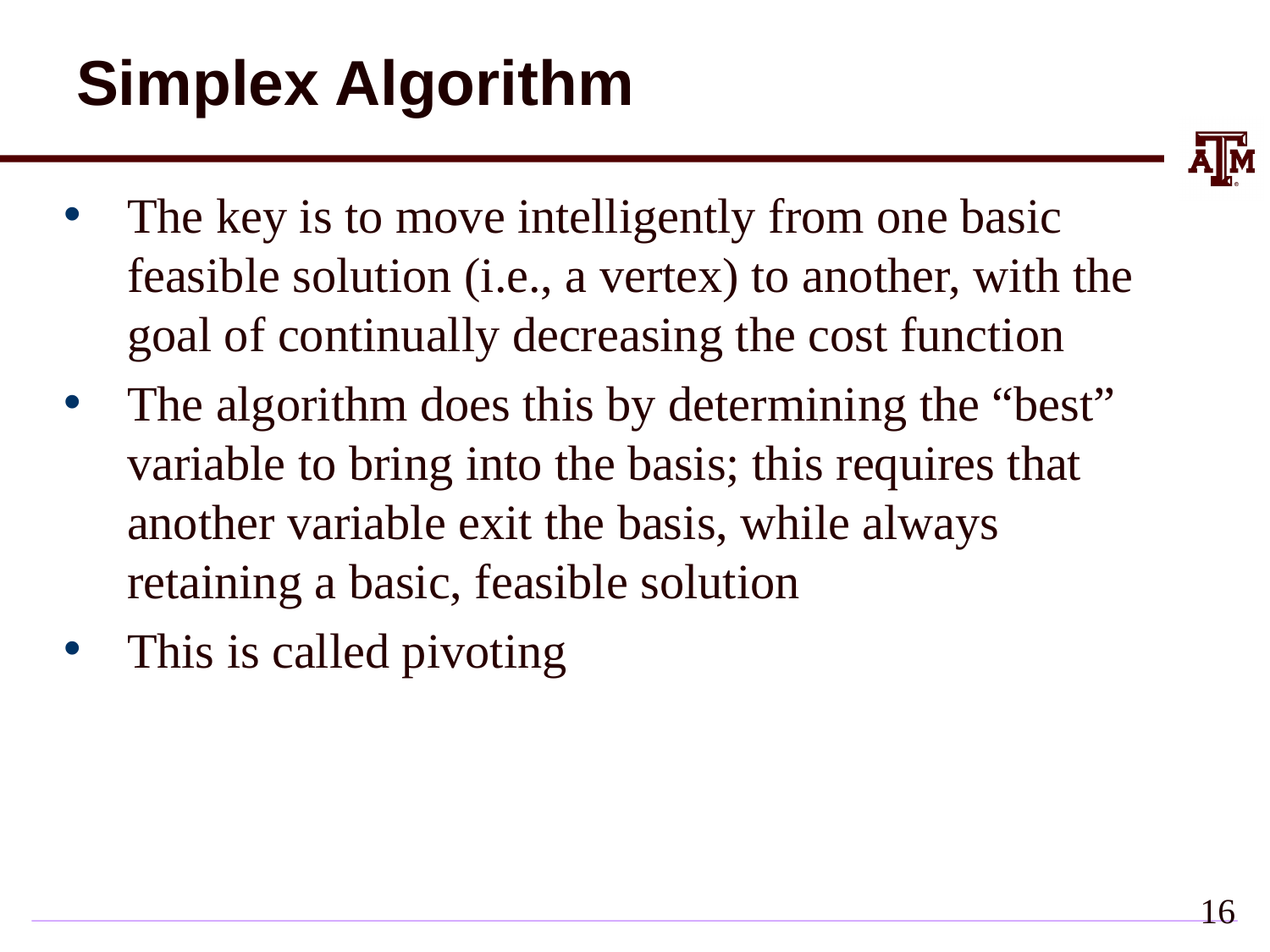

# Simplex Algorithm
The key is to move intelligently from one basic feasible solution (i.e., a vertex) to another, with the goal of continually decreasing the cost function
The algorithm does this by determining the “best” variable to bring into the basis; this requires that another variable exit the basis, while always retaining a basic, feasible solution
This is called pivoting
16